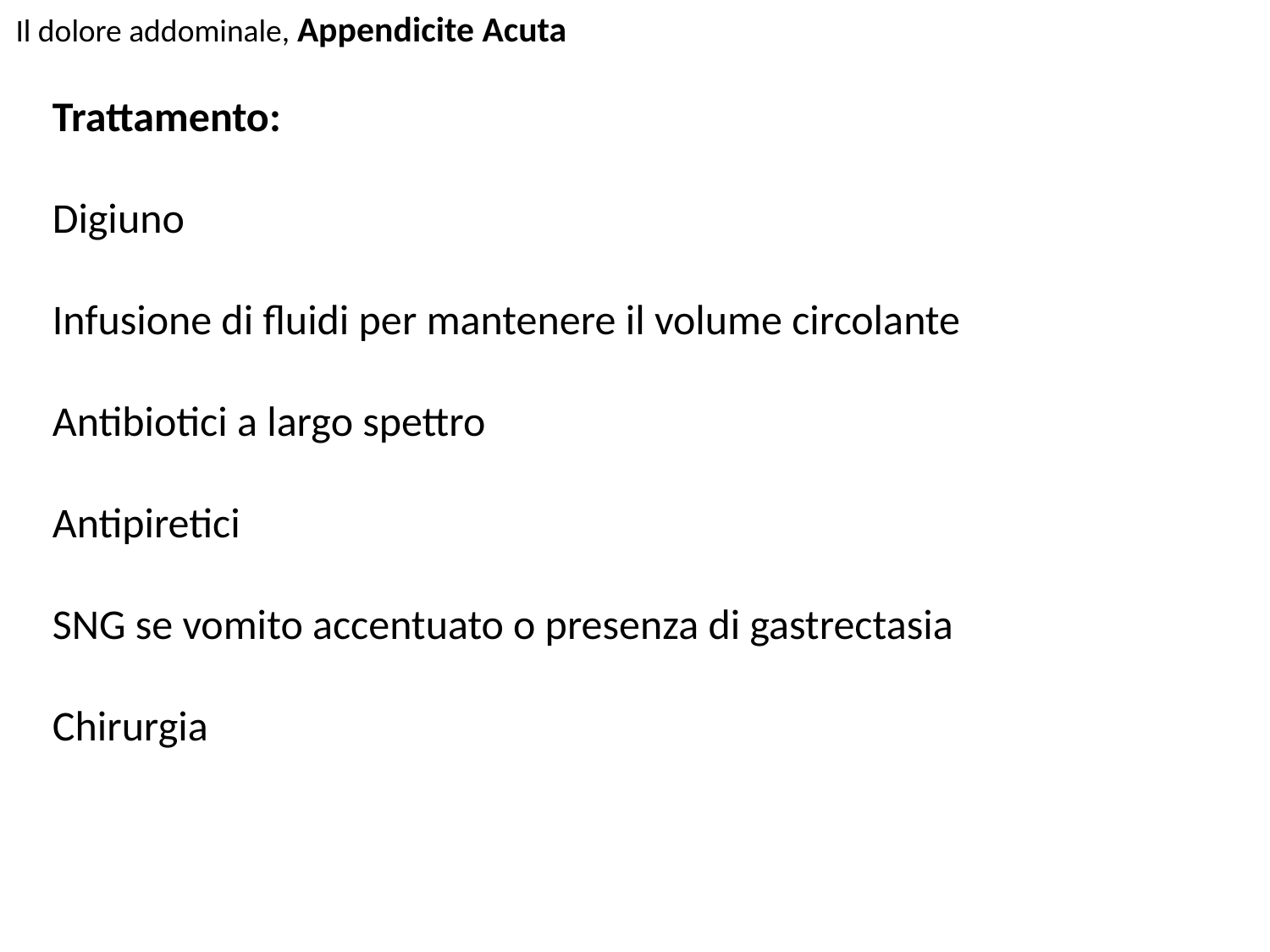

Il dolore addominale, Appendicite Acuta
Trattamento:

Digiuno

Infusione di fluidi per mantenere il volume circolante

Antibiotici a largo spettro

Antipiretici

SNG se vomito accentuato o presenza di gastrectasia

Chirurgia